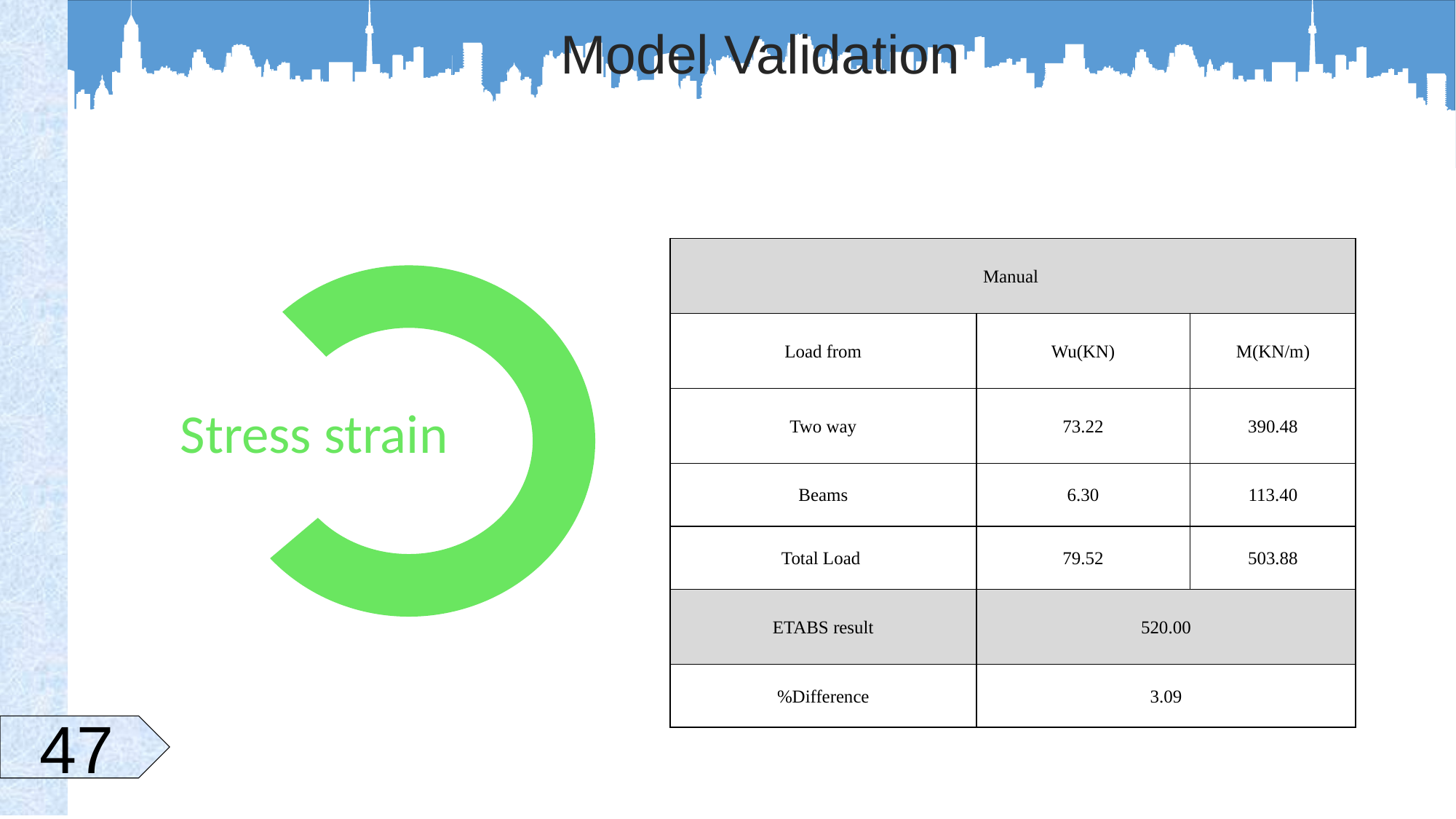

Model Validation

| Manual |  |  |
| --- | --- | --- |
| Load from | Wu(KN) | M(KN/m) |
| Two way | 73.22 | 390.48 |
| Beams | 6.30 | 113.40 |
| Total Load | 79.52 | 503.88 |
| ETABS result | 520.00 |  |
| %Difference | 3.09 |  |

Stress strain
47